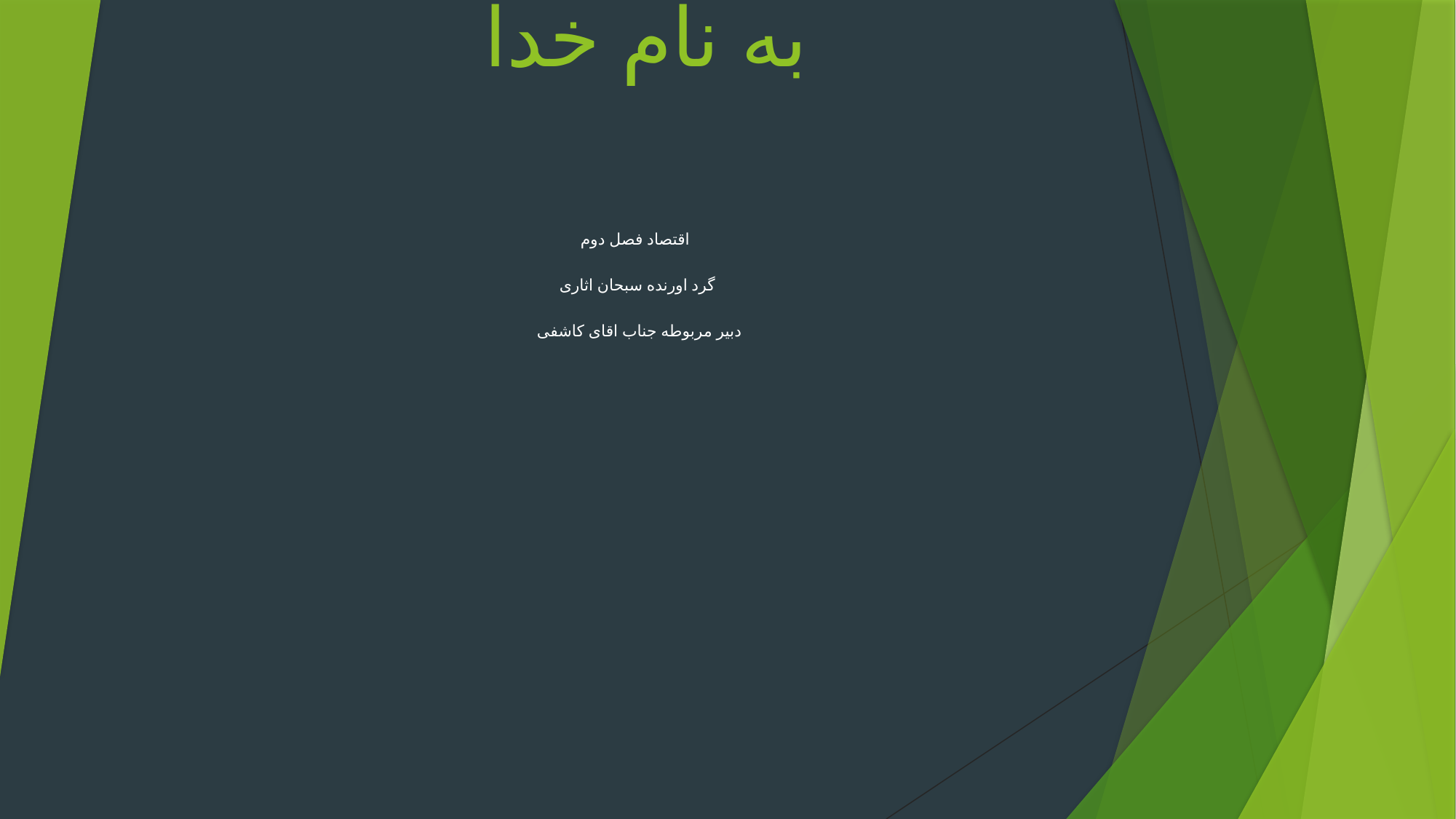

# به نام خدا
اقتصاد فصل دوم

گرد اورنده سبحان اثاری

دبیر مربوطه جناب اقای کاشفی